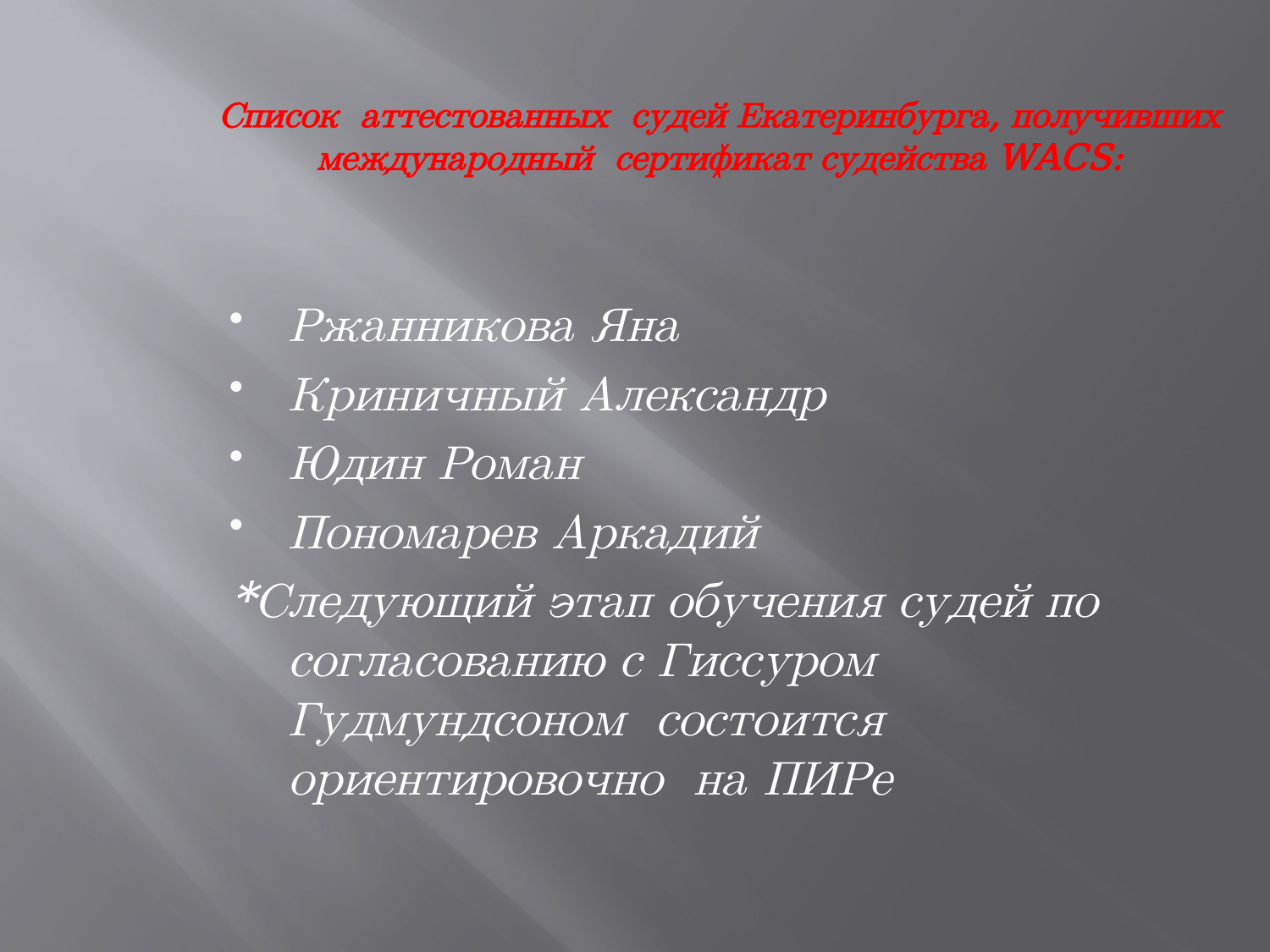

# Список  аттестованных  судей Екатеринбурга, получивших международный  сертификат судейства WACS:
Ржанникова Яна
Криничный Александр
Юдин Роман
Пономарев Аркадий
*Следующий этап обучения судей по согласованию с Гиссуром Гудмундсоном  состоится ориентировочно  на ПИРе